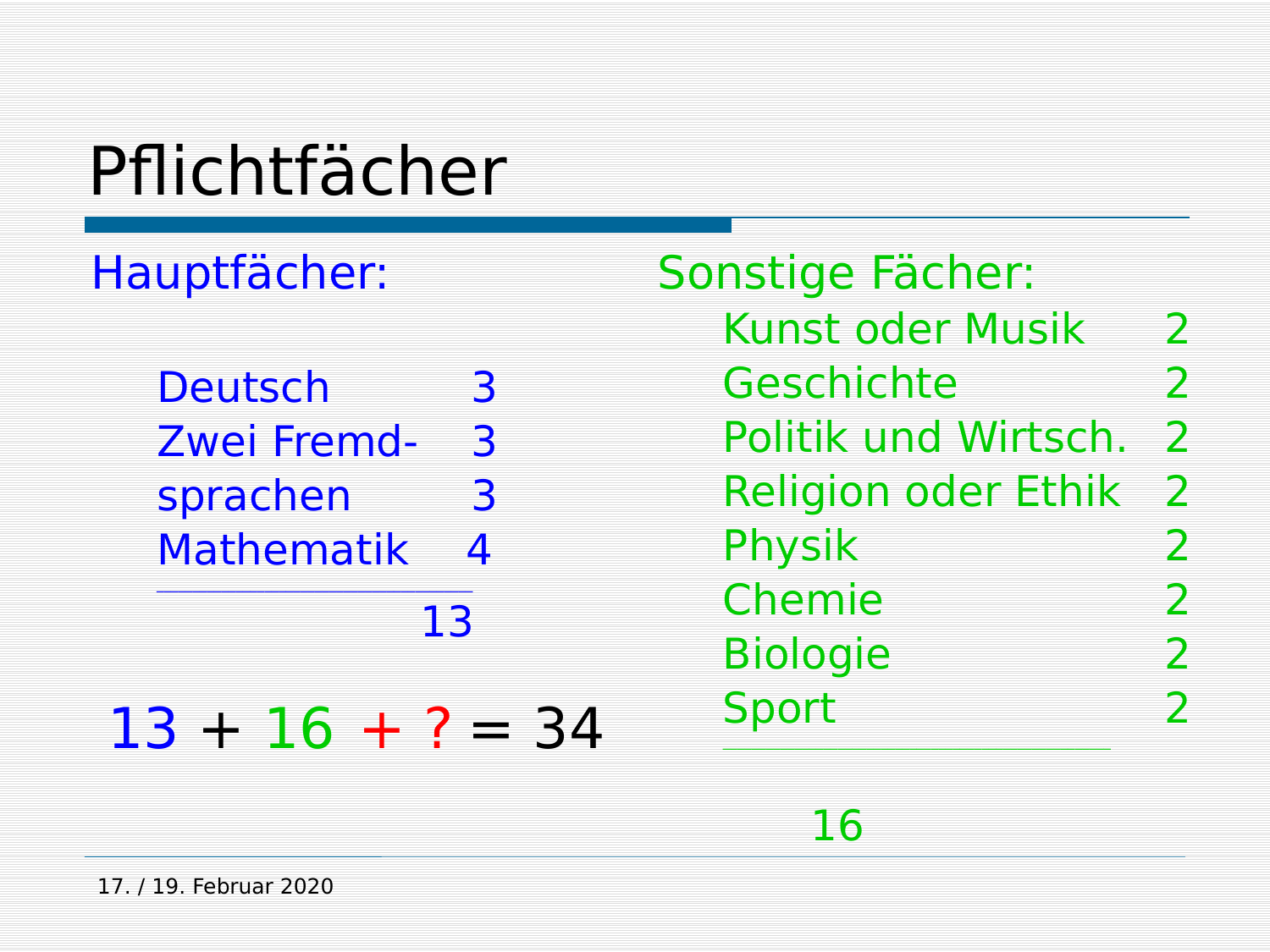

# Pflichtfächer
Hauptfächer:

Deutsch	      	3
Zwei Fremd-	3
sprachen   	3
Mathematik      4
____________________________________________
	               13
Sonstige Fächer:
Kunst oder Musik	2
Geschichte		2
Politik und Wirtsch.	2
Religion oder Ethik	2
Physik			2
Chemie			2
Biologie			2
Sport			2
______________________________________________________
				       16
13
+ 16
+ ?
= 34

17. / 19. Februar 2020